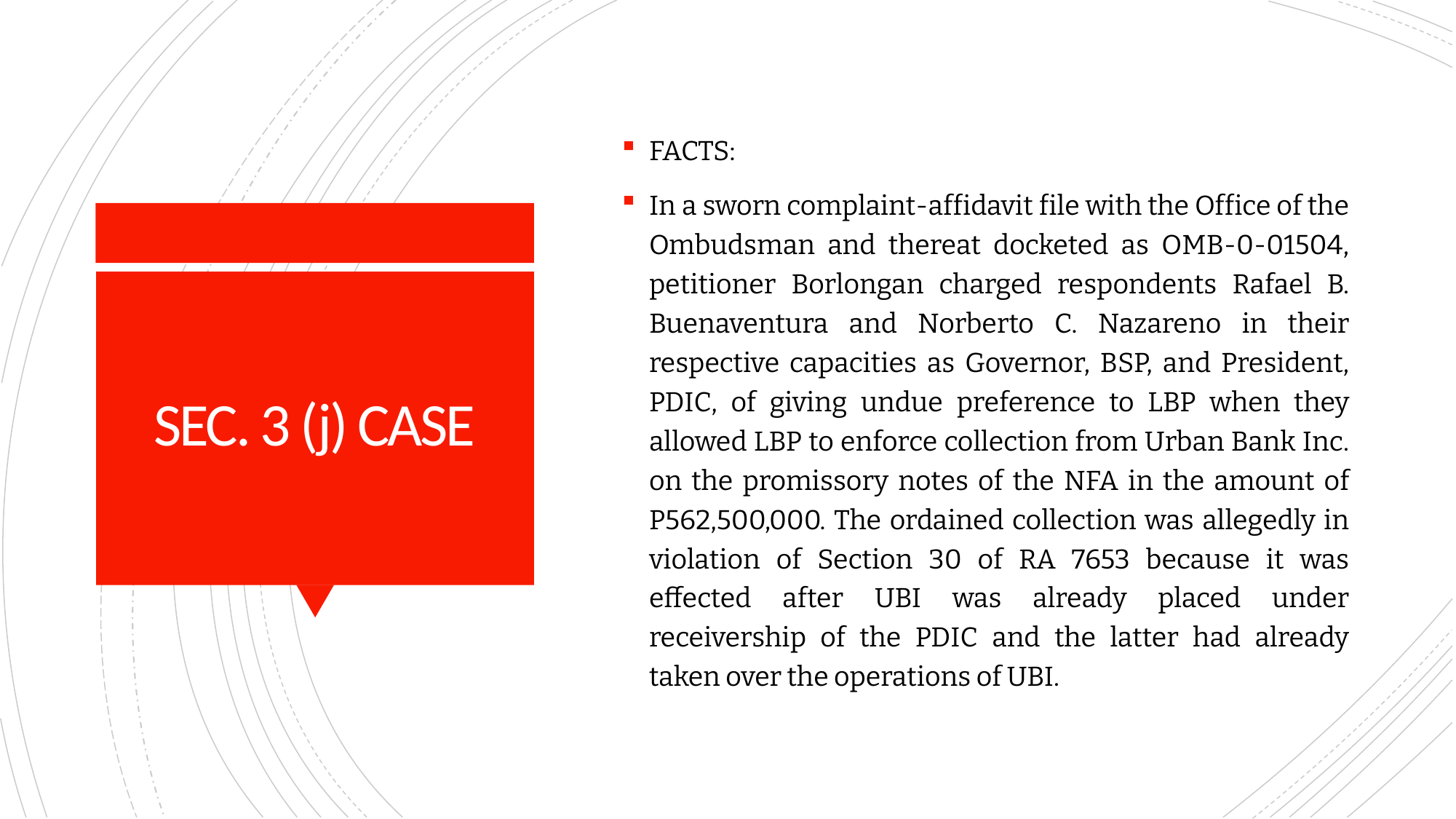

FACTS:
In a sworn complaint-affidavit file with the Office of the Ombudsman and thereat docketed as OMB-0-01504, petitioner Borlongan charged respondents Rafael B. Buenaventura and Norberto C. Nazareno in their respective capacities as Governor, BSP, and President, PDIC, of giving undue preference to LBP when they allowed LBP to enforce collection from Urban Bank Inc. on the promissory notes of the NFA in the amount of P562,500,000. The ordained collection was allegedly in violation of Section 30 of RA 7653 because it was effected after UBI was already placed under receivership of the PDIC and the latter had already taken over the operations of UBI.
# SEC. 3 (j) CASE